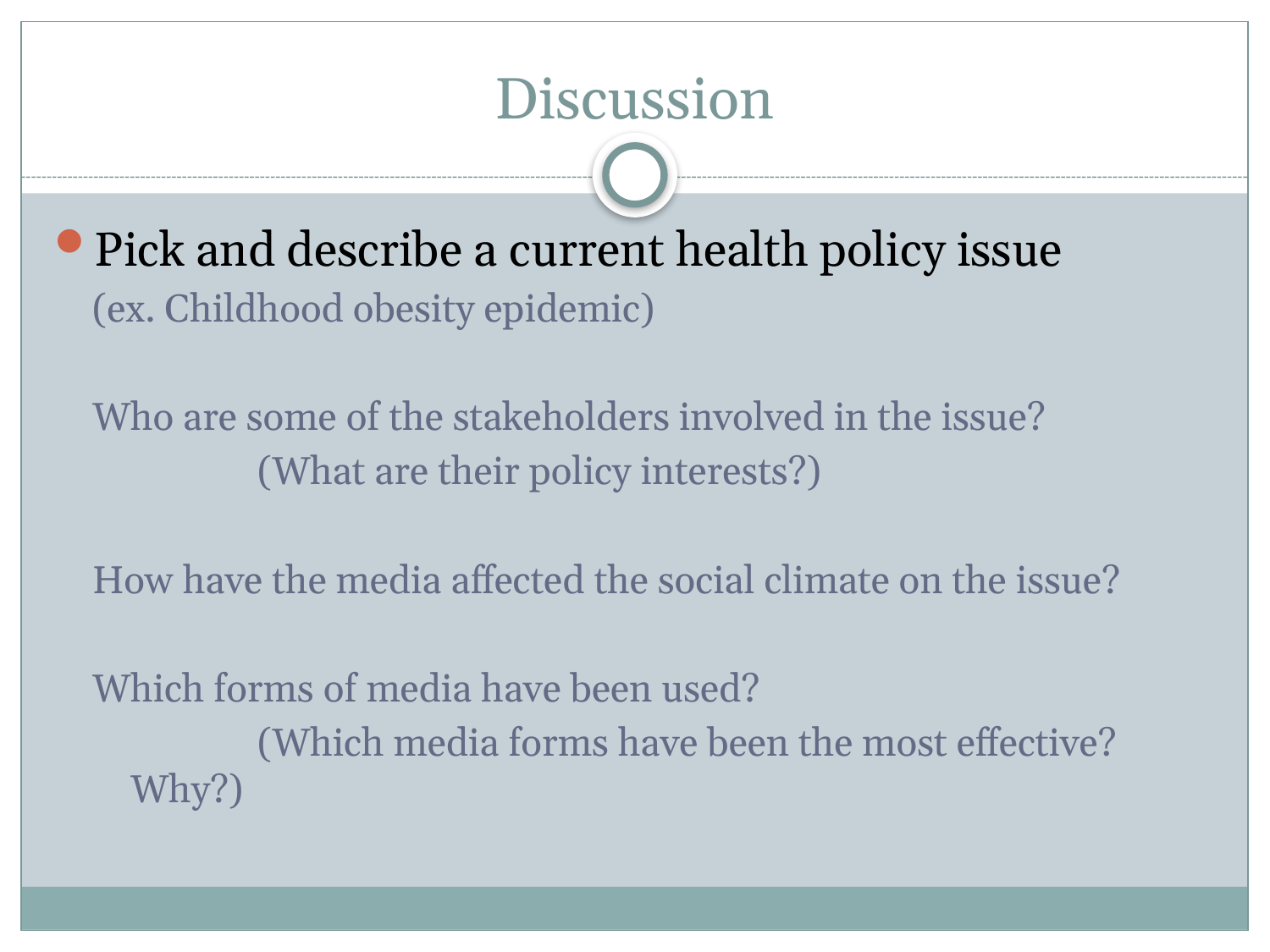

# Discussion
Pick and describe a current health policy issue
(ex. Childhood obesity epidemic)

Who are some of the stakeholders involved in the issue?
		(What are their policy interests?)

How have the media affected the social climate on the issue?

Which forms of media have been used?
		(Which media forms have been the most effective? Why?)